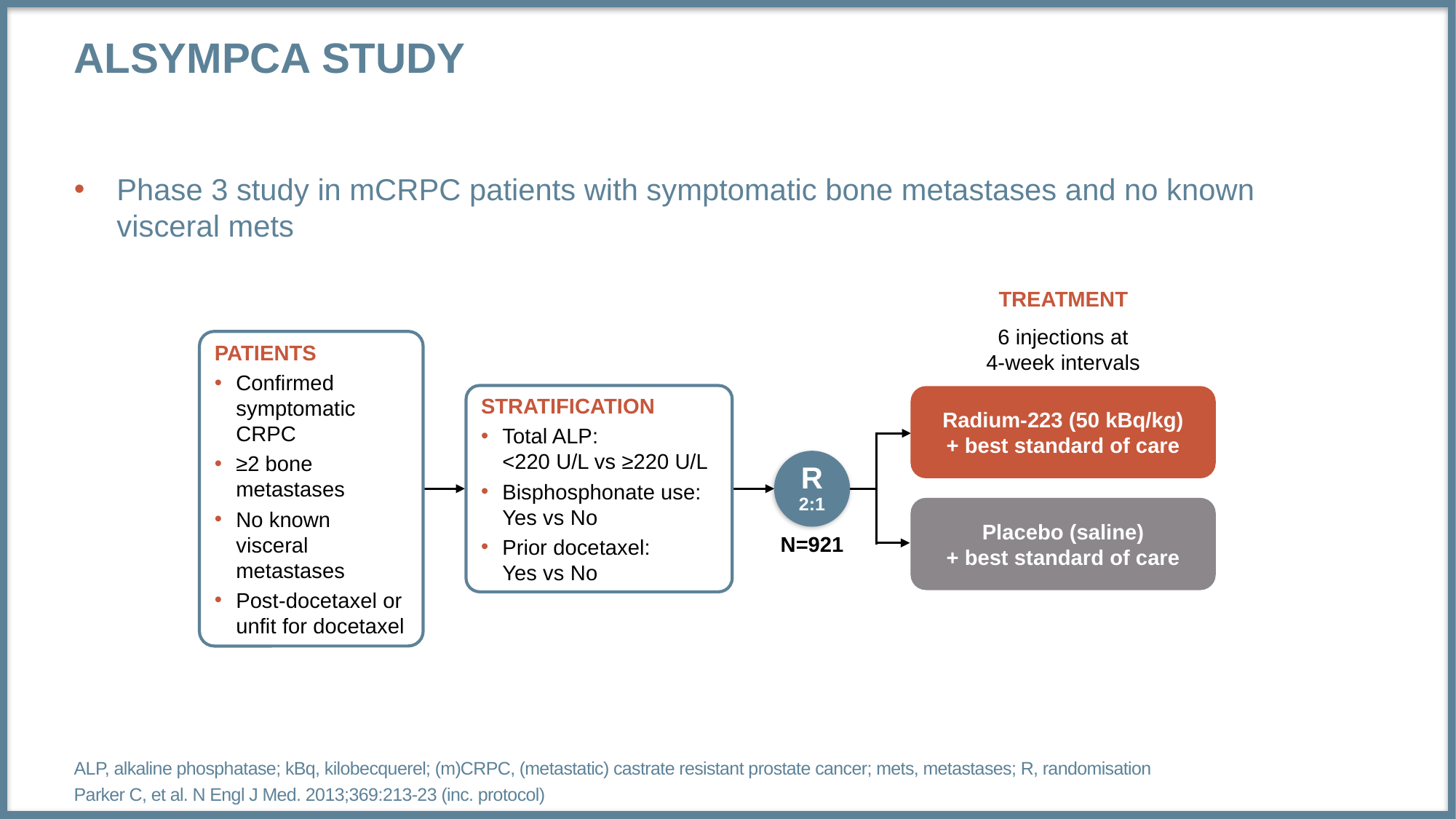

# Alsympca study
Phase 3 study in mCRPC patients with symptomatic bone metastases and no known
visceral mets

TREATMENT

6 injections at
4-week intervals
PATIENTS
Confirmed symptomatic CRPC
≥2 bone metastases
No known visceral metastases
Post-docetaxel or unfit for docetaxel
STRATIFICATION
Total ALP:
<220 U/L vs ≥220 U/L
Bisphosphonate use:
Yes vs No
Prior docetaxel:
Yes vs No
Radium-223 (50 kBq/kg)
+ best standard of care
R
2:1
Placebo (saline)
+ best standard of care
N=921
ALP, alkaline phosphatase; kBq, kilobecquerel; (m)CRPC, (metastatic) castrate resistant prostate cancer; mets, metastases; R, randomisation
Parker C, et al. N Engl J Med. 2013;369:213-23 (inc. protocol)